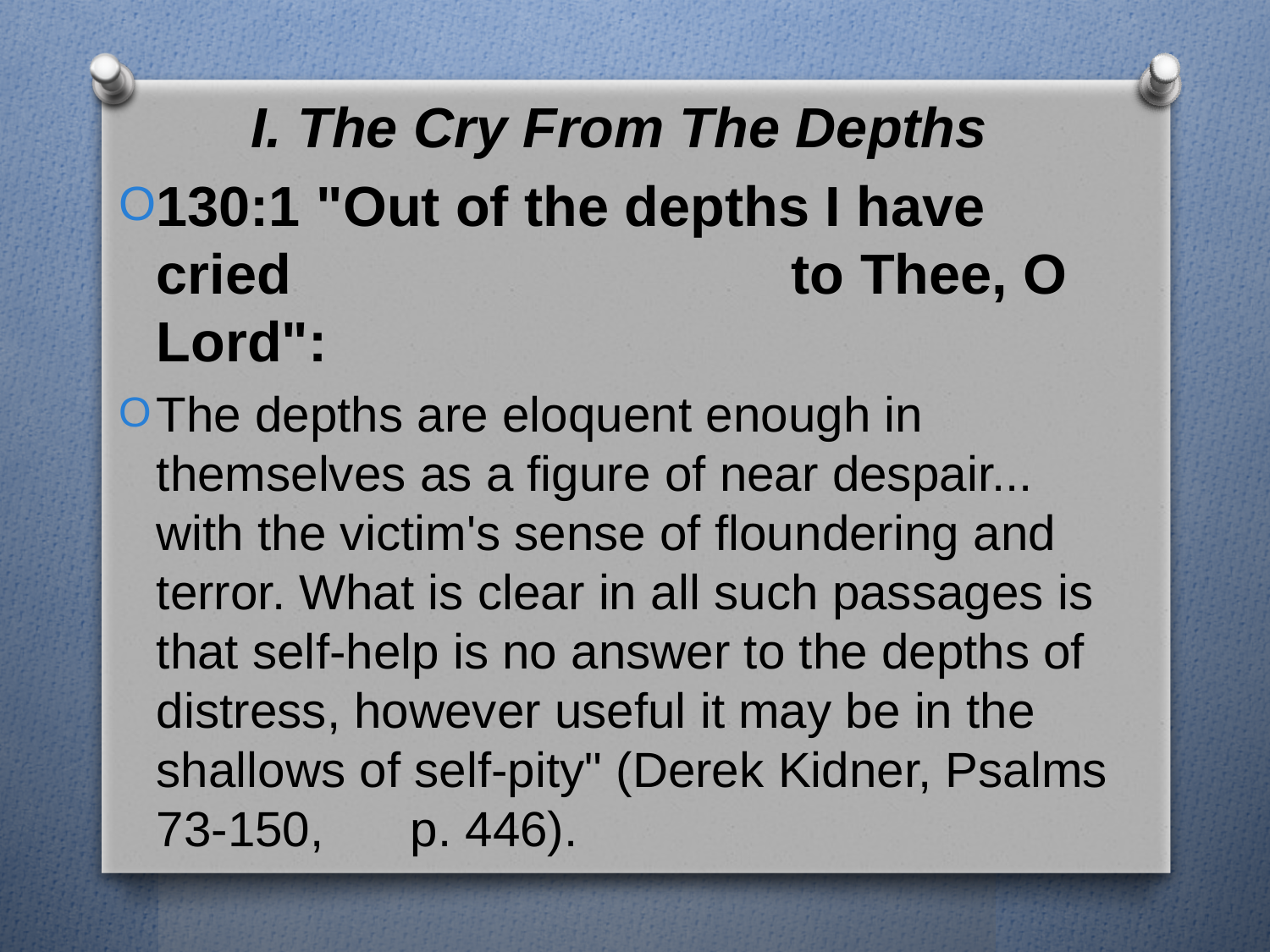

I. The Cry From The Depths
130:1 "Out of the depths I have cried             			to Thee, O Lord":
The depths are eloquent enough in themselves as a figure of near despair... with the victim's sense of floundering and terror. What is clear in all such passages is that self-help is no answer to the depths of distress, however useful it may be in the shallows of self-pity" (Derek Kidner, Psalms 73-150,	p. 446).